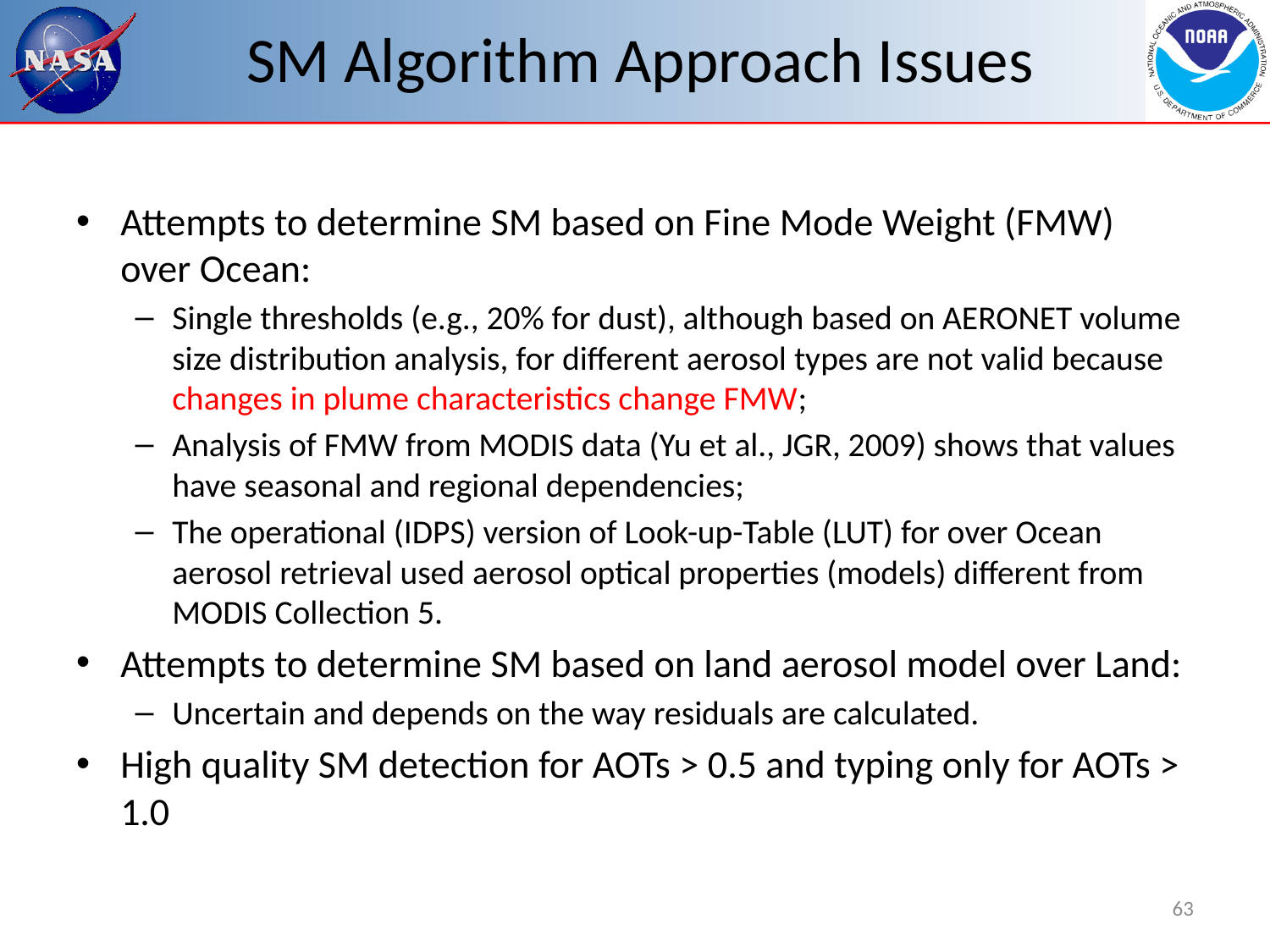

# SM Algorithm Approach Issues
Attempts to determine SM based on Fine Mode Weight (FMW) over Ocean:
Single thresholds (e.g., 20% for dust), although based on AERONET volume size distribution analysis, for different aerosol types are not valid because changes in plume characteristics change FMW;
Analysis of FMW from MODIS data (Yu et al., JGR, 2009) shows that values have seasonal and regional dependencies;
The operational (IDPS) version of Look-up-Table (LUT) for over Ocean aerosol retrieval used aerosol optical properties (models) different from MODIS Collection 5.
Attempts to determine SM based on land aerosol model over Land:
Uncertain and depends on the way residuals are calculated.
High quality SM detection for AOTs > 0.5 and typing only for AOTs > 1.0

63